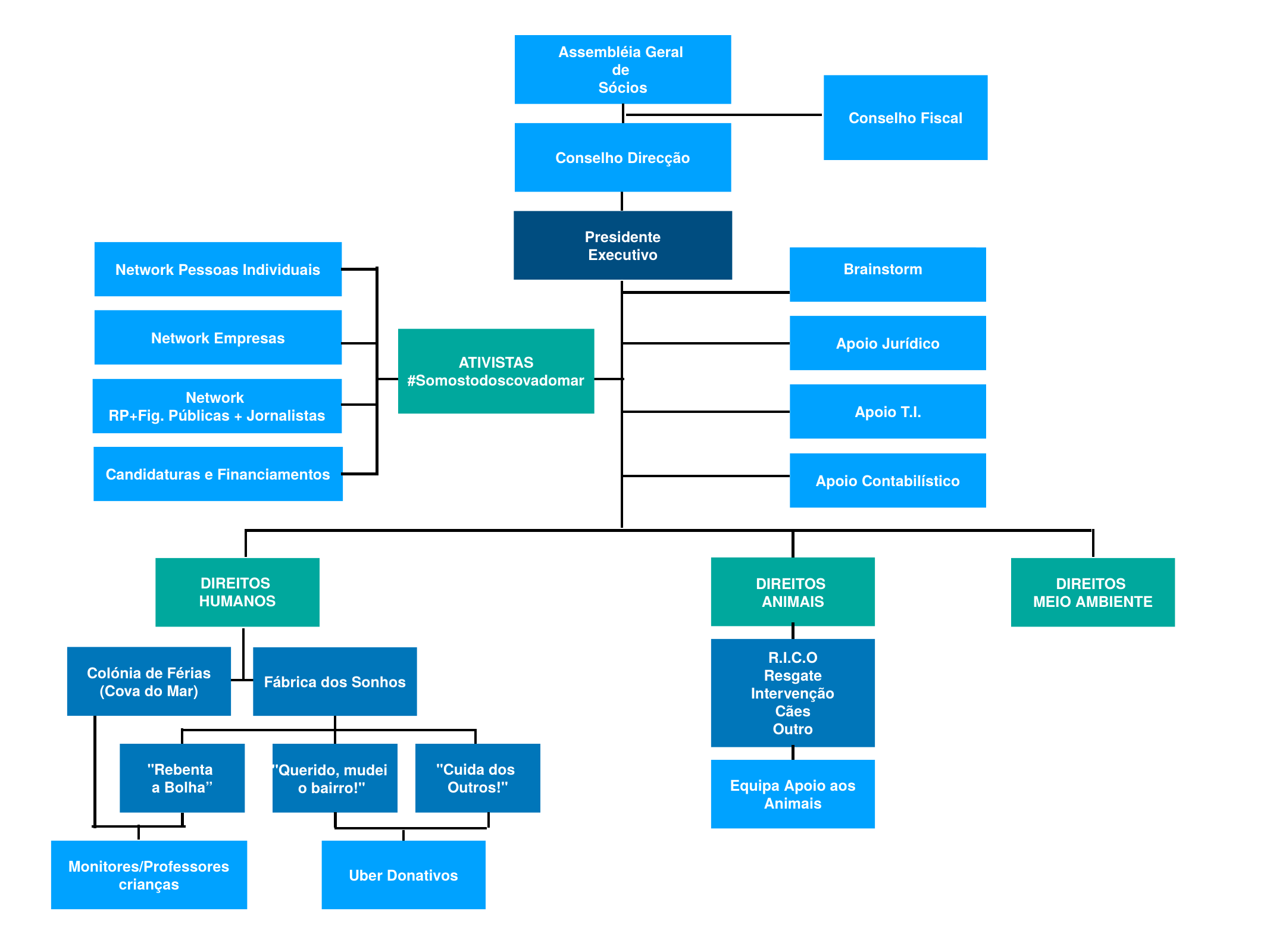

Assembléia Geral
de
Sócios
Conselho Fiscal

Conselho Direcção

Presidente
Executivo
Network Pessoas Individuais

Brainstorm

Network Empresas
Apoio Jurídico
ATIVISTAS
#Somostodoscovadomar

Network
RP+Fig. Públicas + Jornalistas

Apoio T.I.

Candidaturas e Financiamentos
Apoio Contabilístico

DIREITOS
HUMANOS
DIREITOS
ANIMAIS
DIREITOS
MEIO AMBIENTE

R.I.C.O
Resgate
Intervenção
Cães
Outro
Colónia de Férias
(Cova do Mar)

Fábrica dos Sonhos

"Rebenta
a Bolha”

"Cuida dos
Outros!"
"Querido, mudei
o bairro!"
Equipa Apoio aos Animais

Monitores/Professores
crianças
Uber Donativos